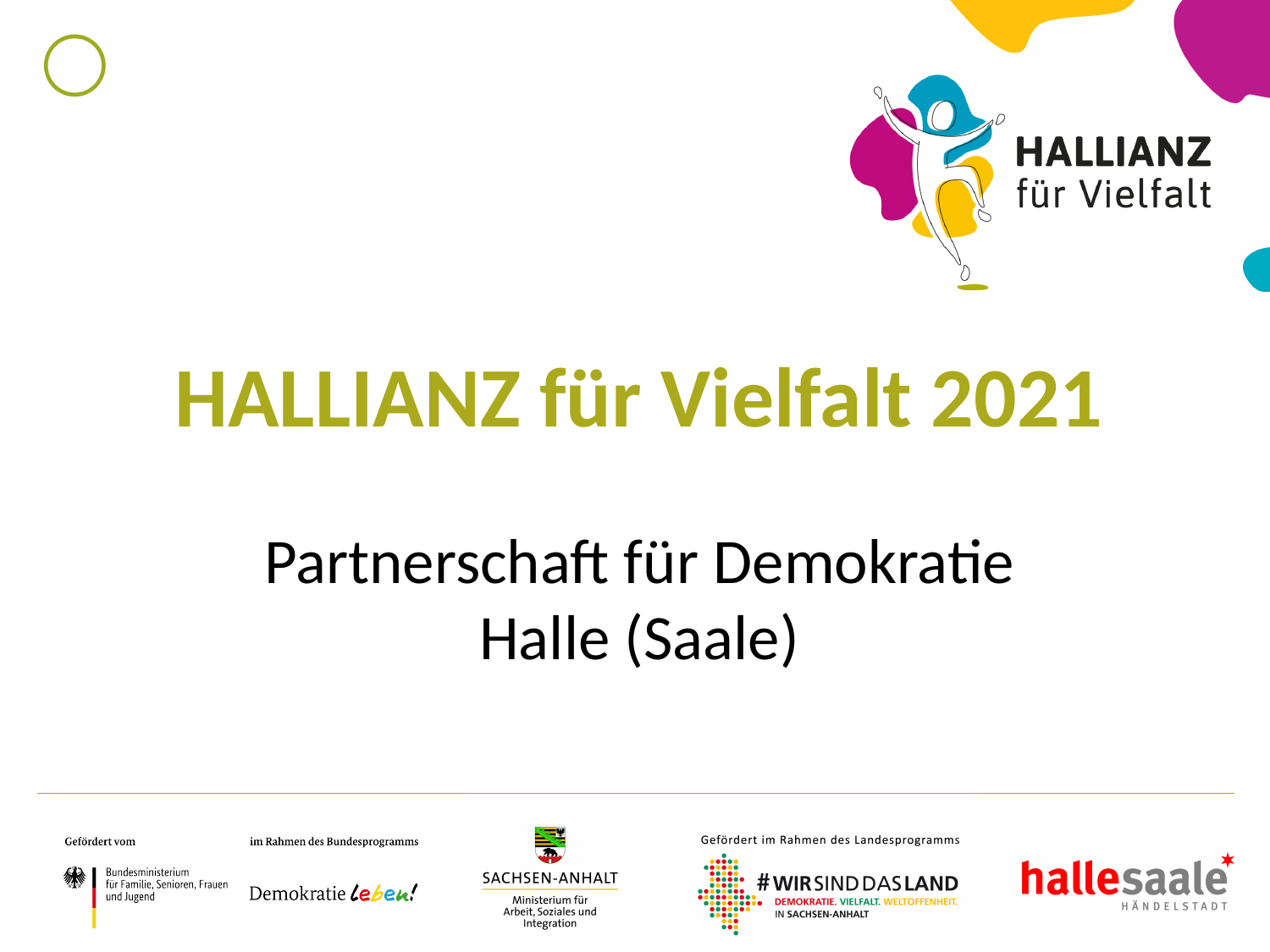

HALLIANZ für Vielfalt 2021

Partnerschaft für Demokratie
Halle (Saale)